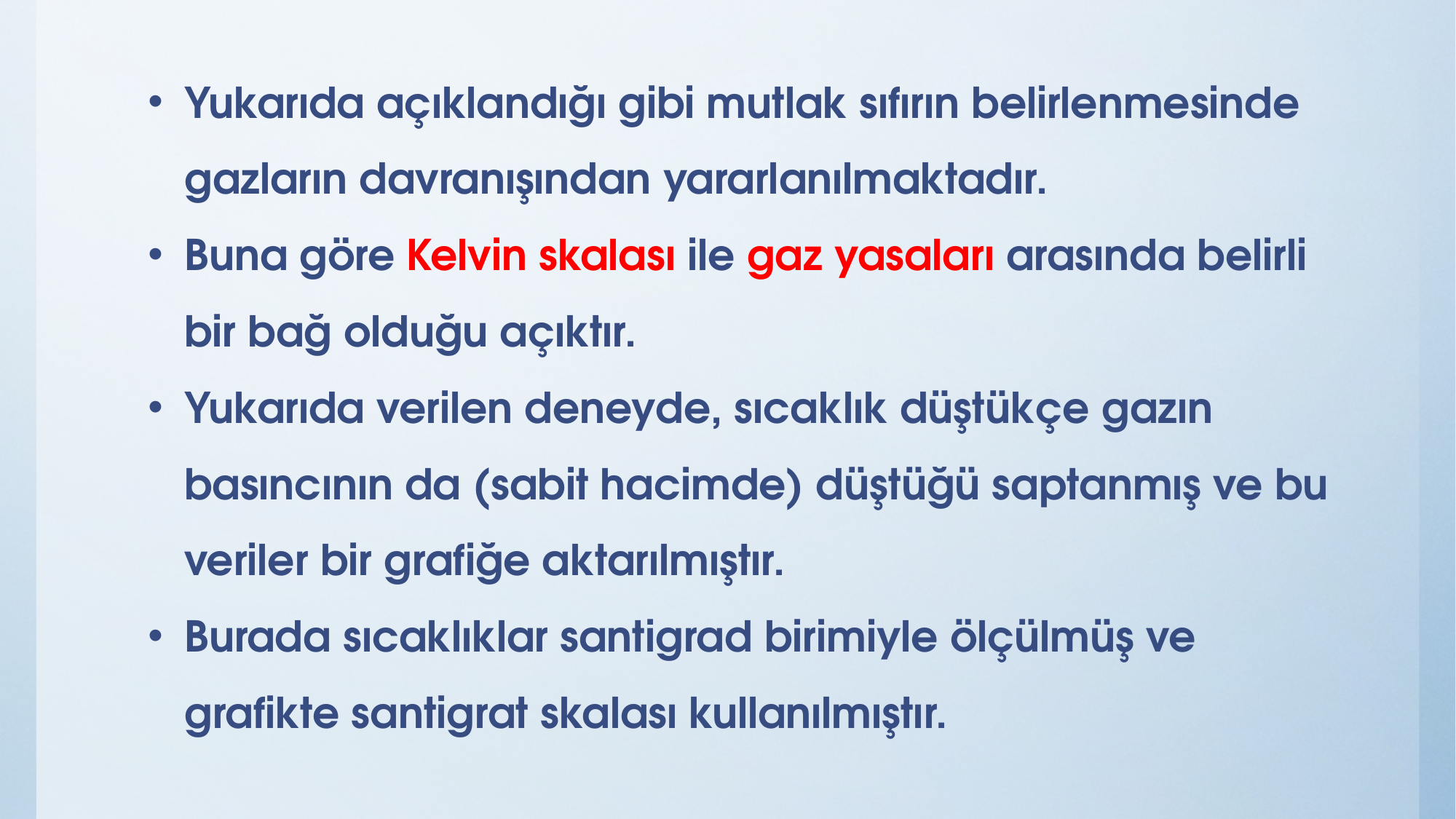

Yukarıda açıklandığı gibi mutlak sıfırın belirlenmesinde gazların davranışından yararlanılmaktadır.
Buna göre Kelvin skalası ile gaz yasaları arasında belirli bir bağ olduğu açıktır.
Yukarıda verilen deneyde, sıcaklık düştükçe gazın basıncının da (sabit hacimde) düştüğü saptanmış ve bu veriler bir grafiğe aktarılmıştır.
Burada sıcaklıklar santigrad birimiyle ölçülmüş ve grafikte santigrat skalası kullanılmıştır.